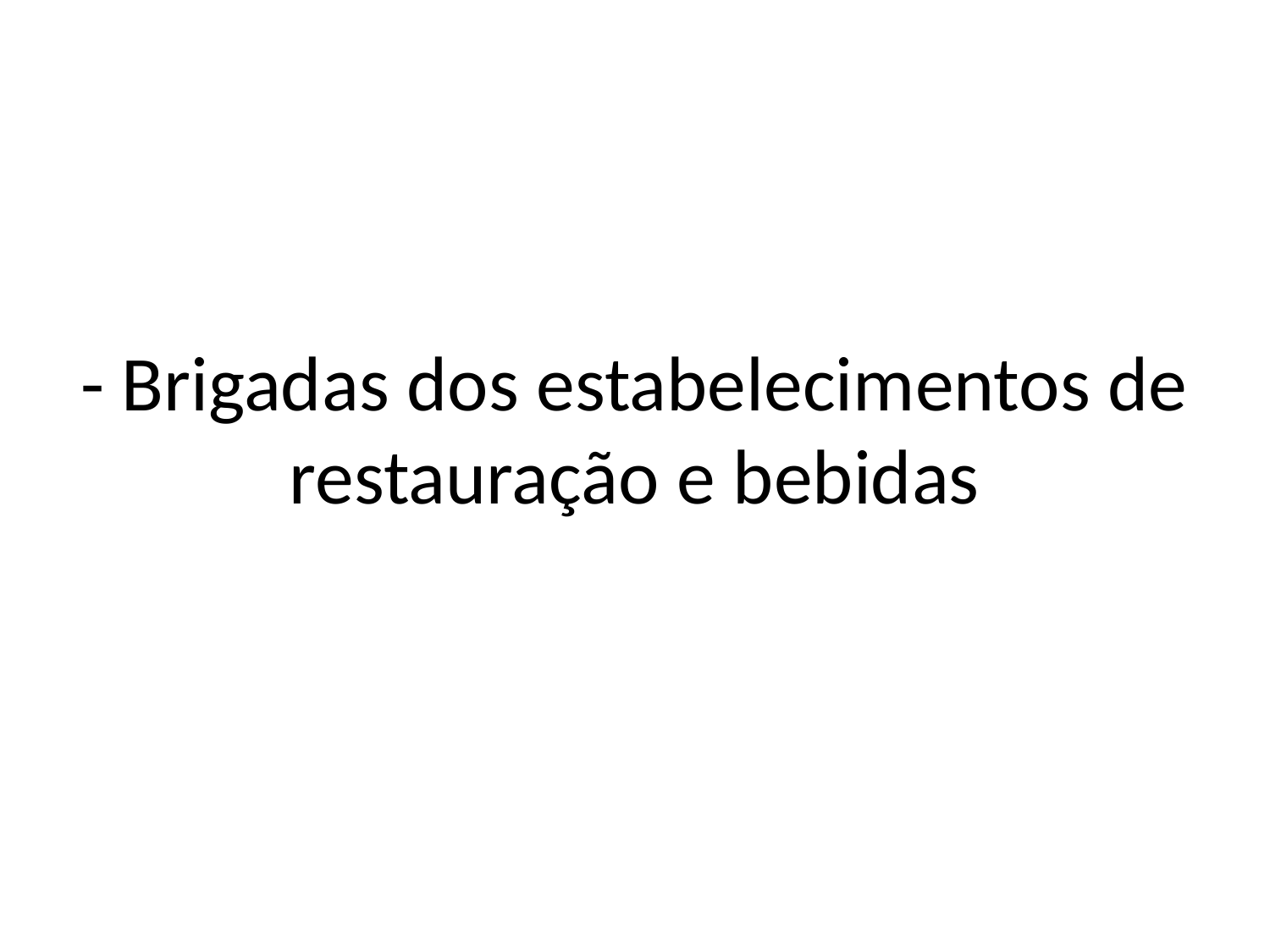

- Brigadas dos estabelecimentos de restauração e bebidas